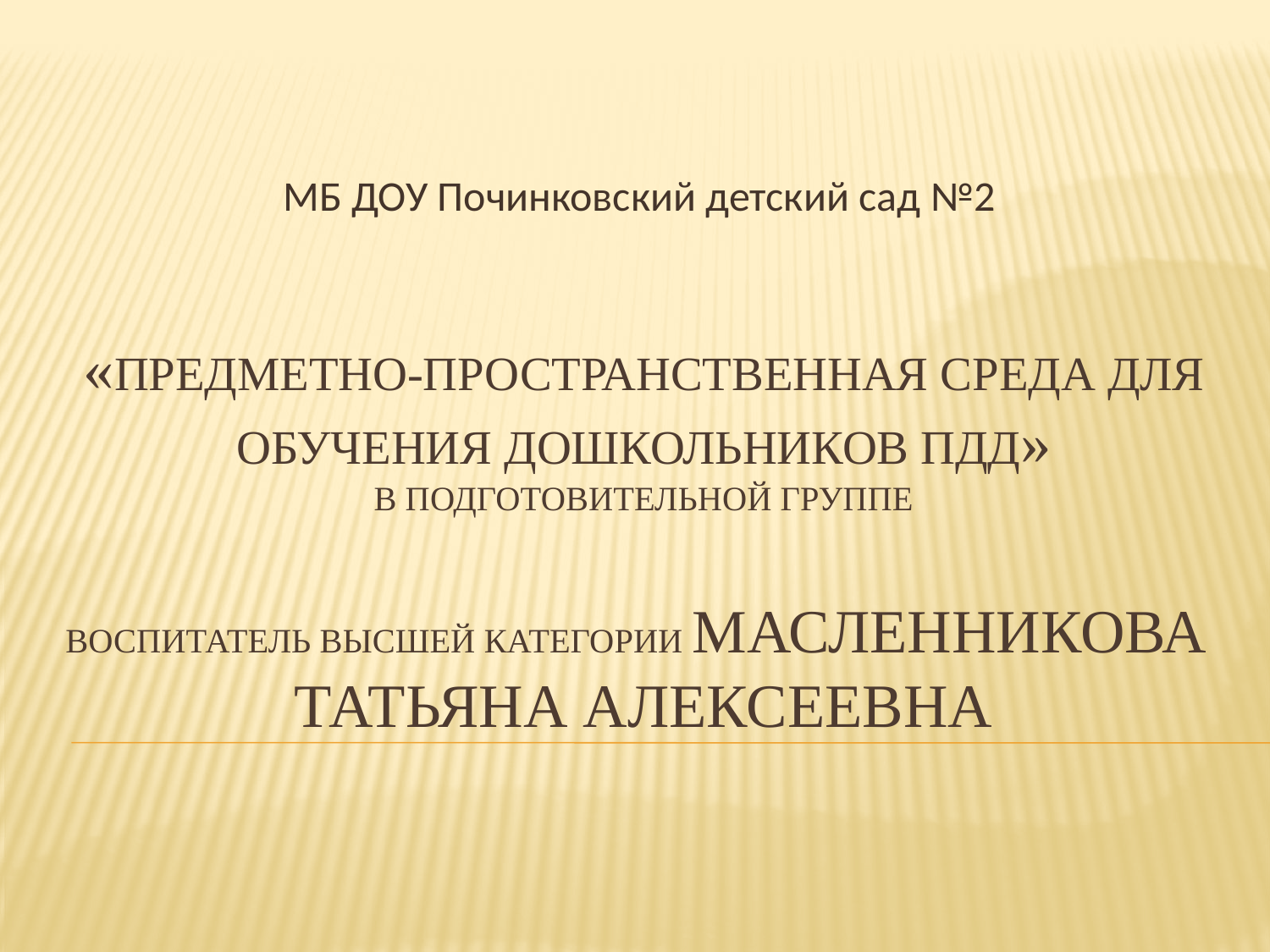

МБ ДОУ Починковский детский сад №2
# «предметно-пространственная среда для обучения дошкольников ПДД» в подготовительной группе воспитатель высшей категории Масленникова Татьяна Алексеевна